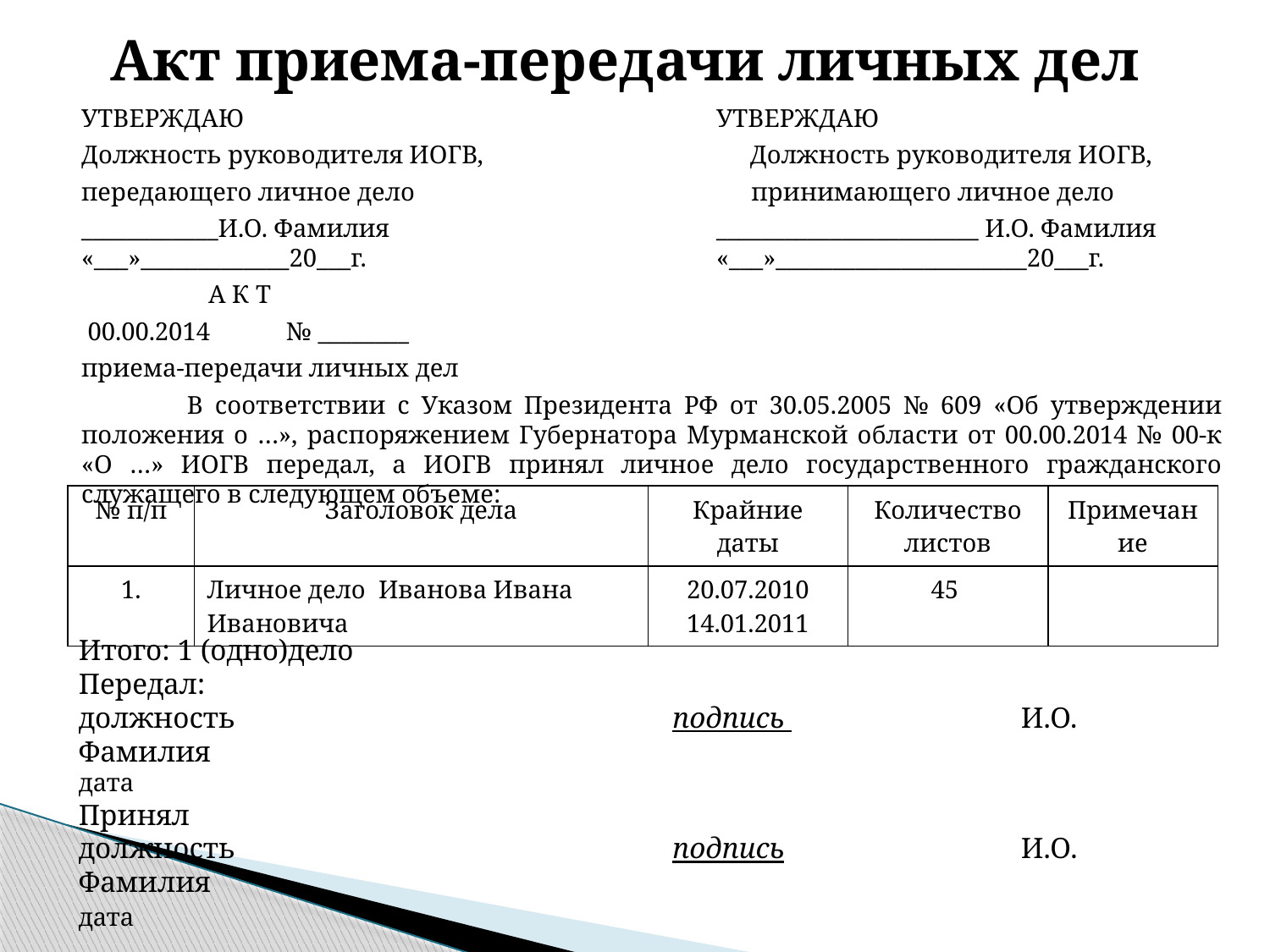

# Акт приема-передачи личных дел
УТВЕРЖДАЮ				УТВЕРЖДАЮ
Должность руководителя ИОГВ,                                          Должность руководителя ИОГВ,
передающего личное дело                                                     принимающего личное дело
____________И.О. Фамилия			_______________________ И.О. Фамилия «___»_____________20___г.			«___»______________________20___г.
 	А К Т
 00.00.2014            № ________
приема-передачи личных дел
         В соответствии с Указом Президента РФ от 30.05.2005 № 609 «Об утверждении положения о …», распоряжением Губернатора Мурманской области от 00.00.2014 № 00-к «О …» ИОГВ передал, а ИОГВ принял личное дело государственного гражданского служащего в следующем объеме:

| № п/п | Заголовок дела | Крайние даты | Количество листов | Примечание |
| --- | --- | --- | --- | --- |
| 1. | Личное дело Иванова Ивана Ивановича | 20.07.2010 14.01.2011 | 45 |  |
Итого: 1 (одно)дело
Передал:
должность                                                           подпись                                И.О. Фамилия
дата
Принял
должность                                                           подпись                                И.О. Фамилия
дата